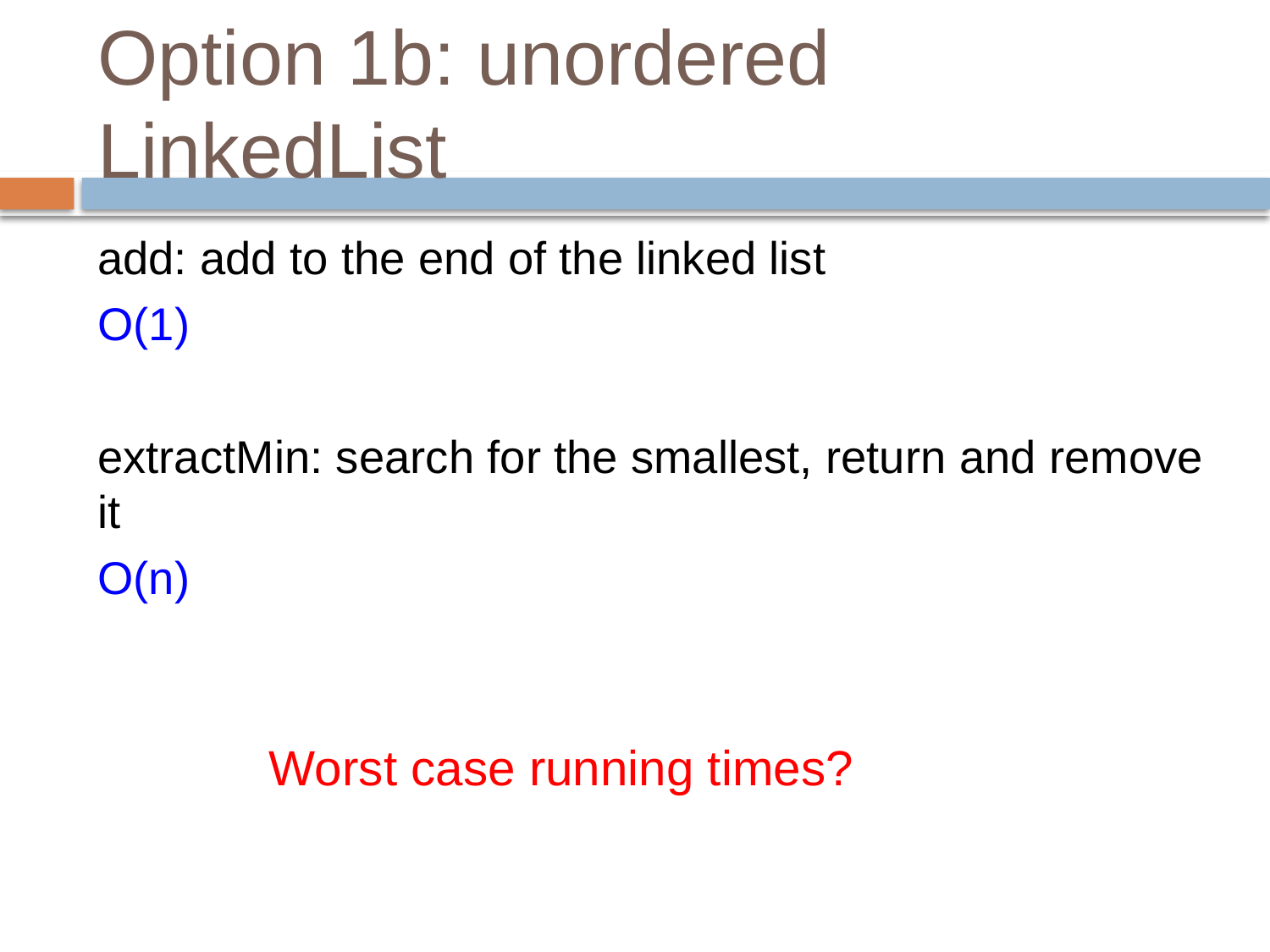

# Option 1b: unordered  LinkedList
add: add to the end of the linked list
O(1)

extractMin: search for the smallest, return and remove it
O(n)
Worst case running times?